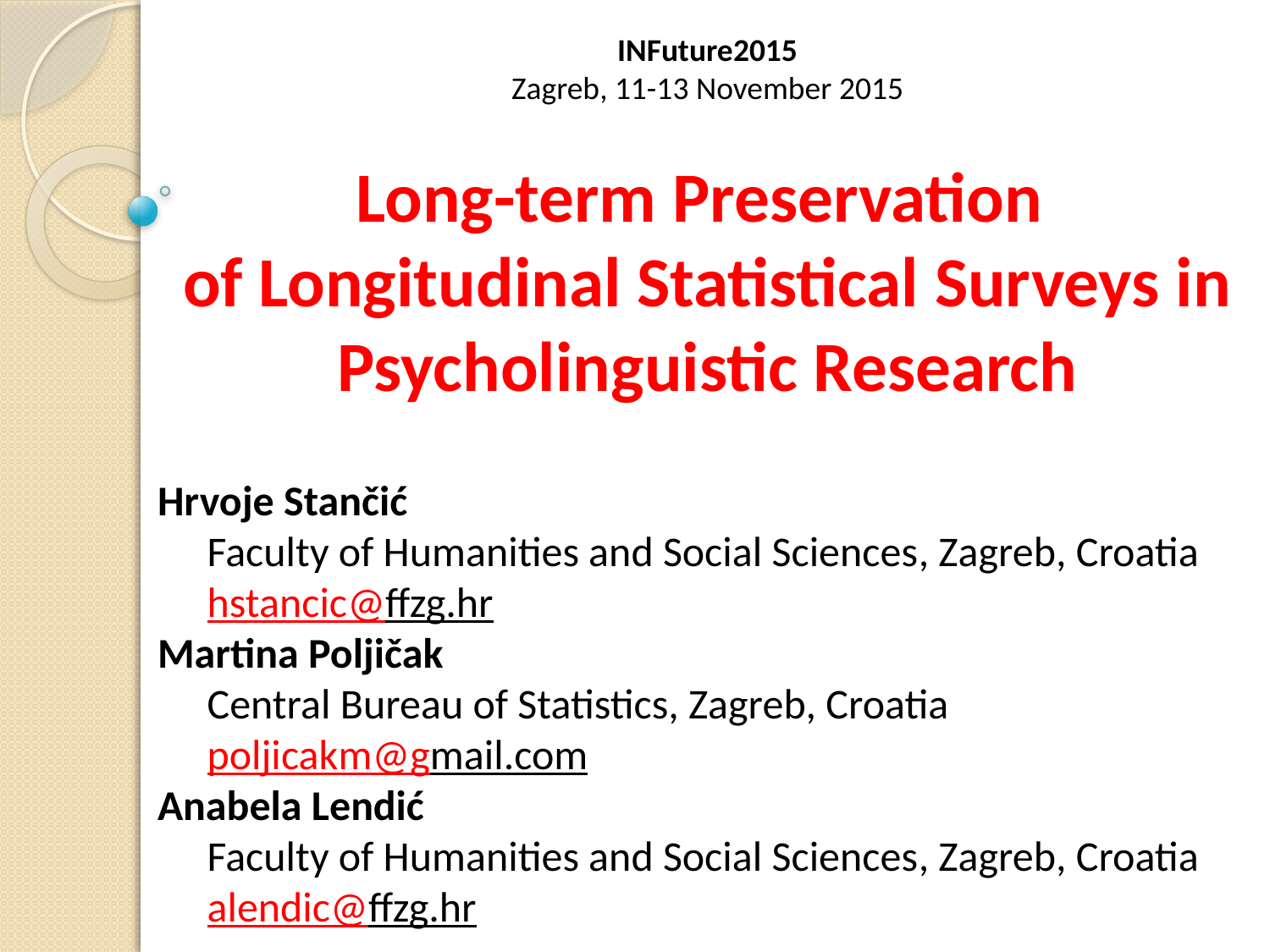

INFuture2015
Zagreb, 11-13 November 2015

Long-term Preservation
of Longitudinal Statistical Surveys in Psycholinguistic Research

Hrvoje Stančić
Faculty of Humanities and Social Sciences, Zagreb, Croatia
hstancic@ffzg.hr
Martina Poljičak
Central Bureau of Statistics, Zagreb, Croatia
poljicakm@gmail.com
Anabela Lendić
Faculty of Humanities and Social Sciences, Zagreb, Croatia
alendic@ffzg.hr